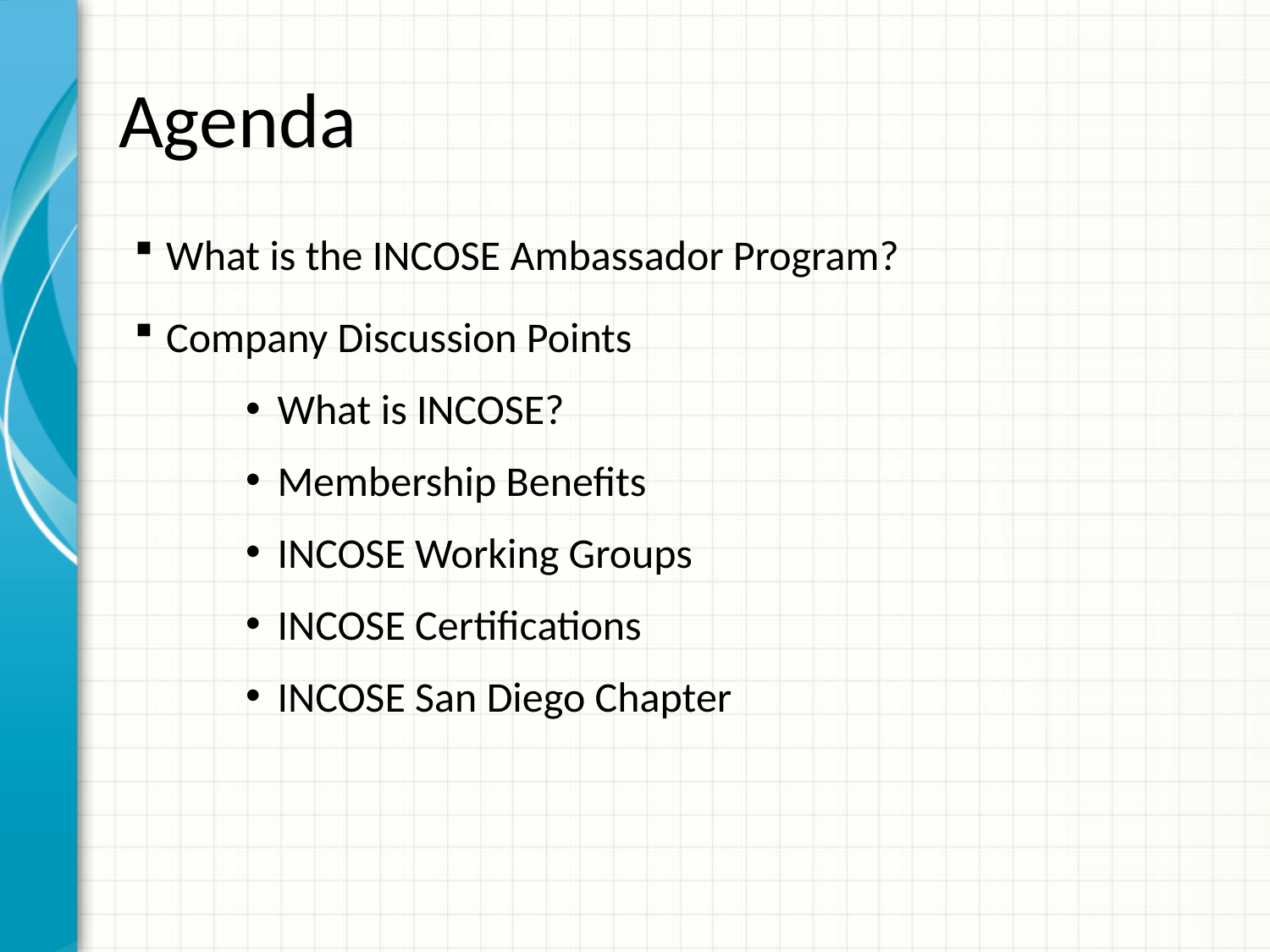

# Agenda
What is the INCOSE Ambassador Program?
Company Discussion Points
What is INCOSE?
Membership Benefits
INCOSE Working Groups
INCOSE Certifications
INCOSE San Diego Chapter